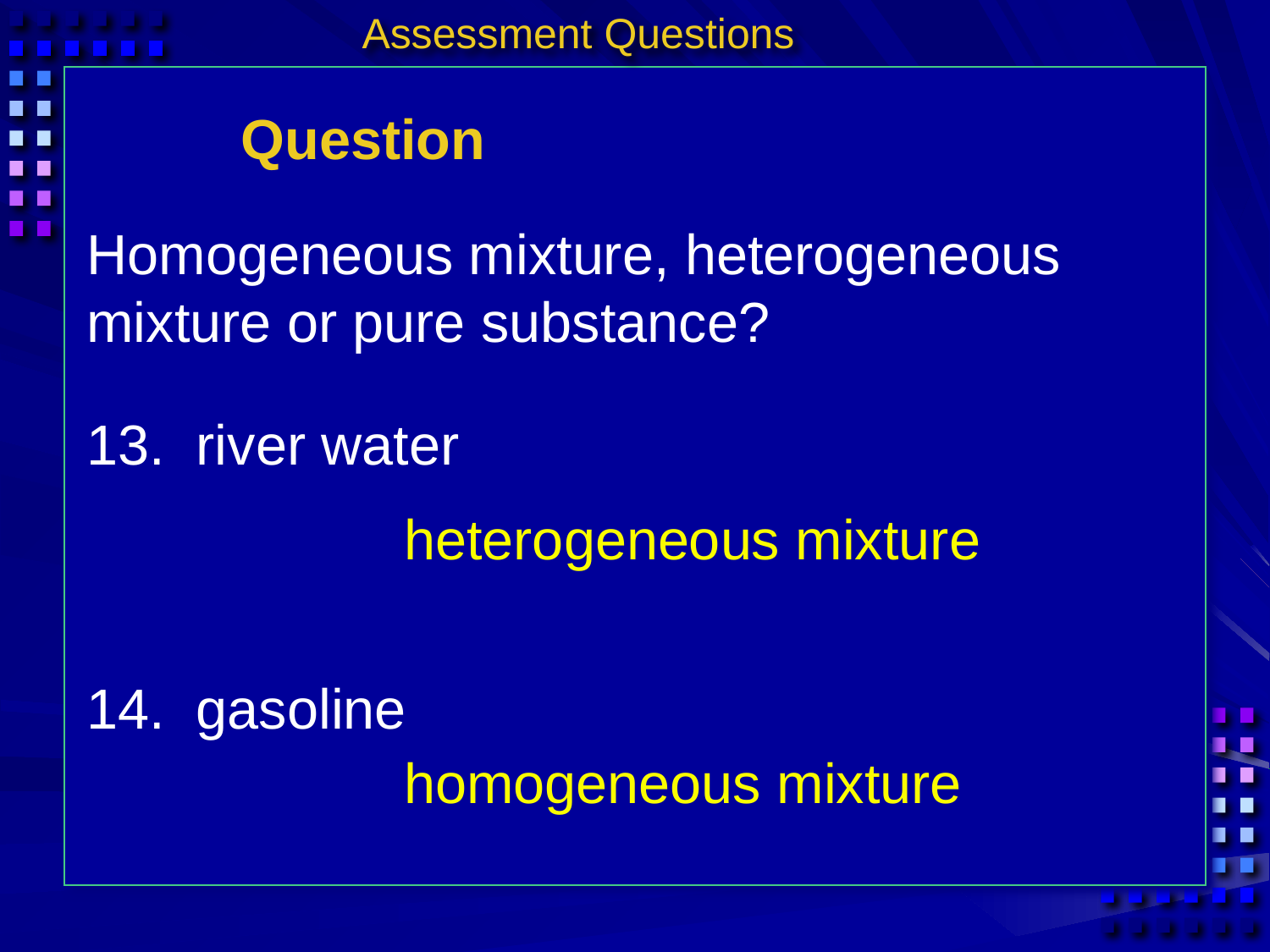

Assessment Questions
Question
Homogeneous mixture, heterogeneous mixture or pure substance?
13.  river water
heterogeneous mixture

14.  gasoline
homogeneous mixture